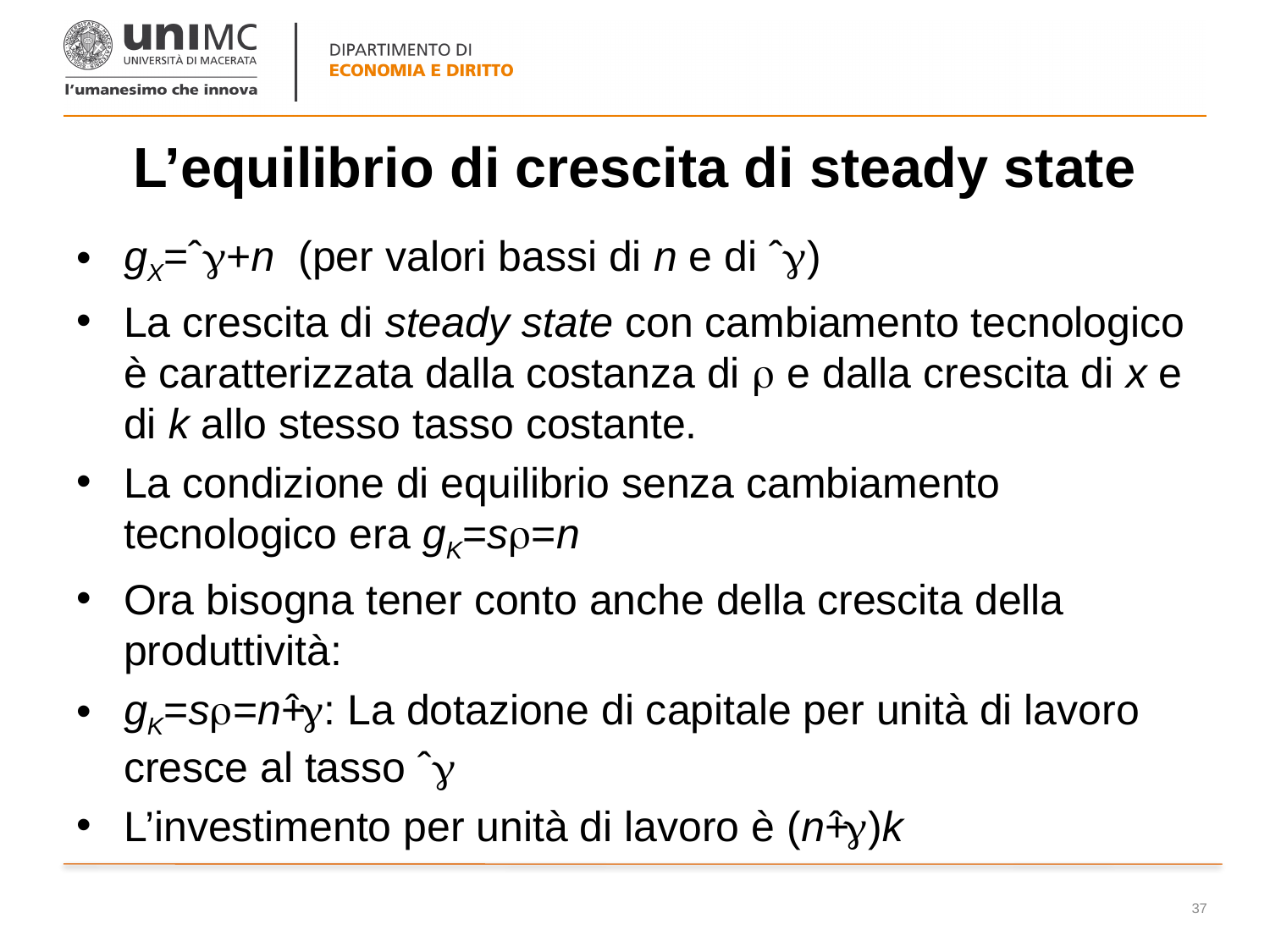

# L’equilibrio di crescita di steady state
gX=ˆγ+n  (per valori bassi di n e di ˆγ)
La crescita di steady state con cambiamento tecnologico è caratterizzata dalla costanza di ρ e dalla crescita di x e di k allo stesso tasso costante.
La condizione di equilibrio senza cambiamento tecnologico era gK=sρ=n
Ora bisogna tener conto anche della crescita della produttività:
gK=sρ=n+ ˆγ: La dotazione di capitale per unità di lavoro cresce al tasso ˆγ
L’investimento per unità di lavoro è (n+ ˆγ)k

37